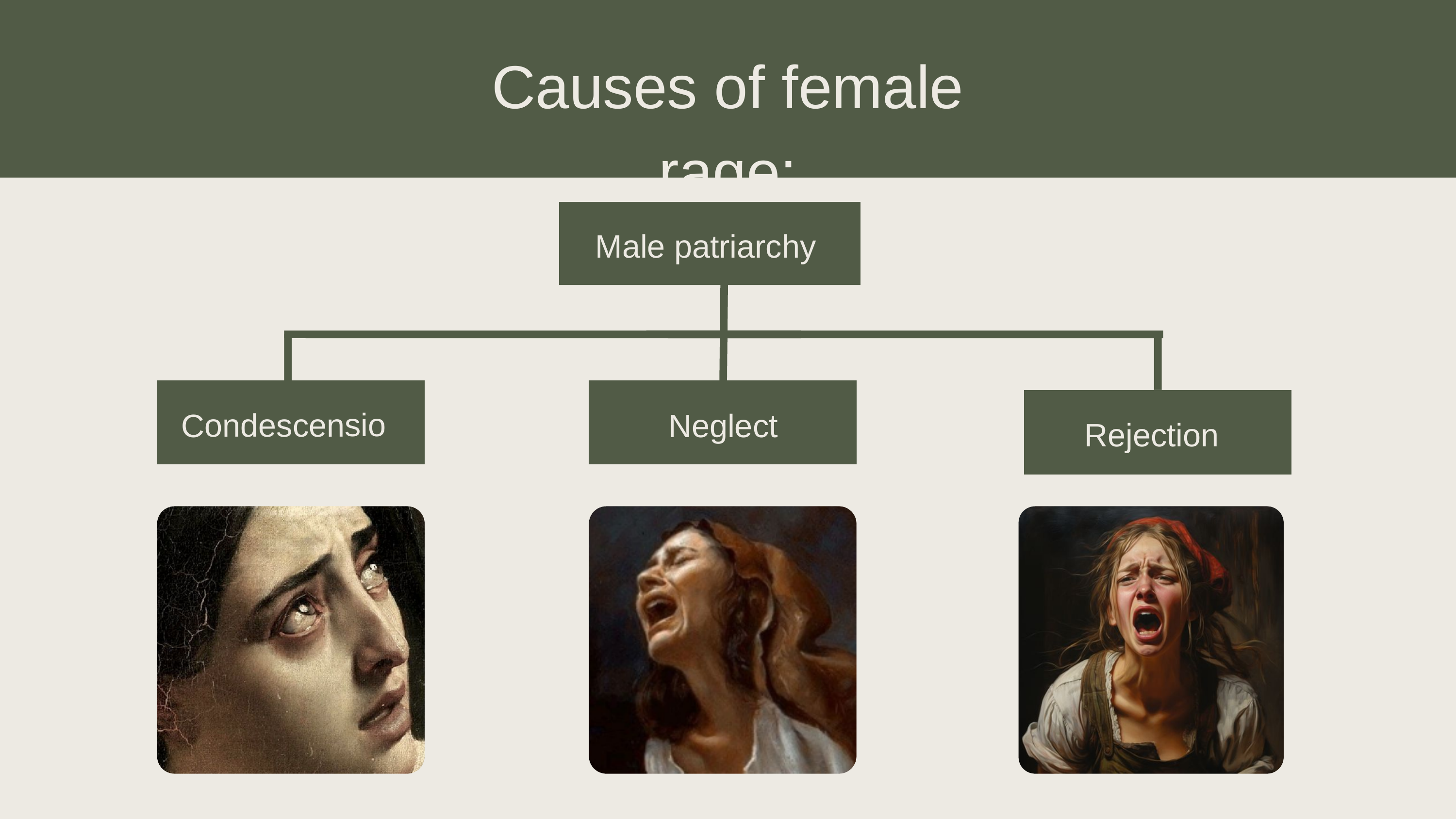

Causes of female rage:

Male patriarchy

Condescension
Neglect
Rejection